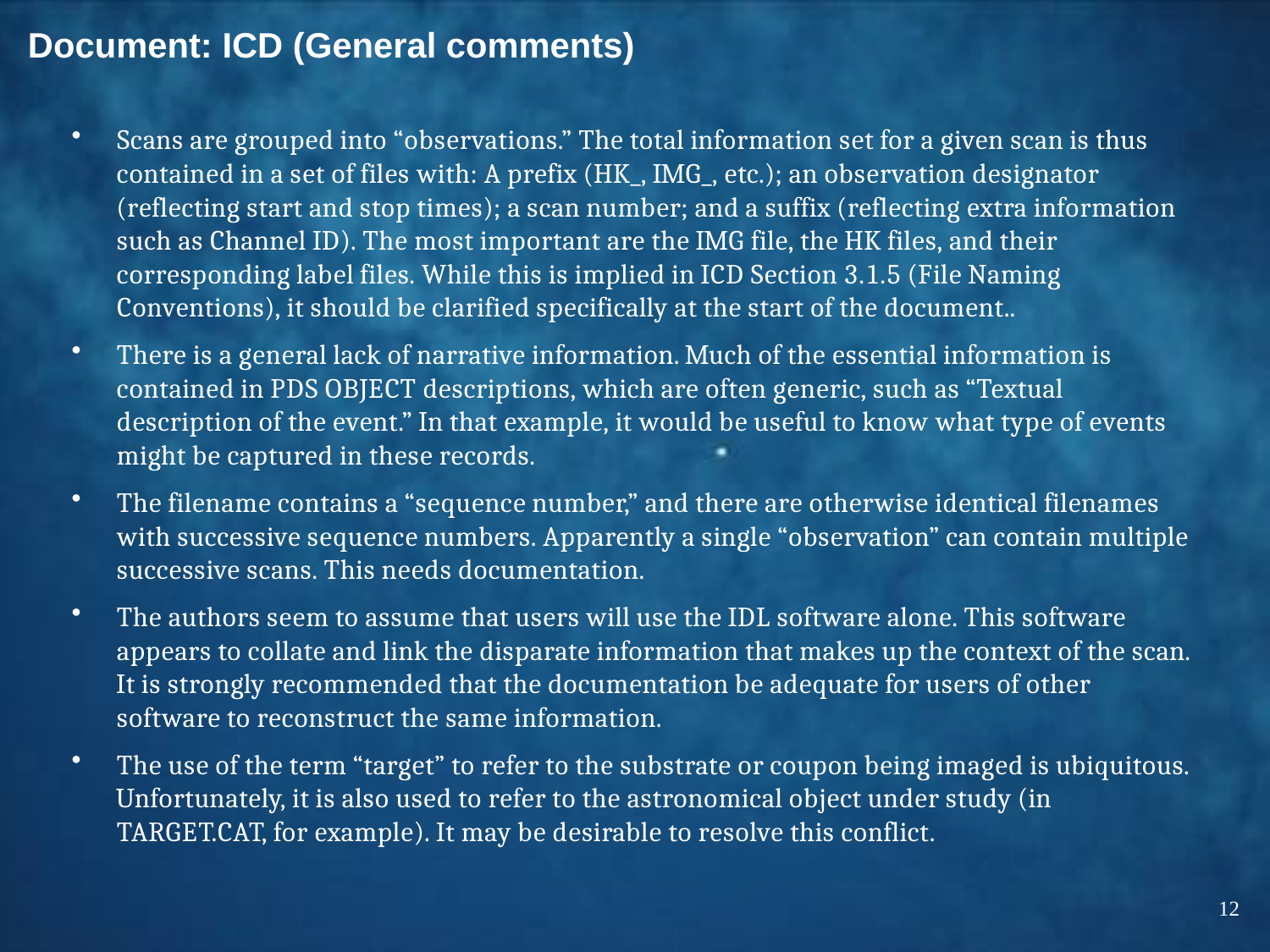

# Document: ICD (General comments)
Scans are grouped into “observations.” The total information set for a given scan is thus contained in a set of files with: A prefix (HK_, IMG_, etc.); an observation designator (reflecting start and stop times); a scan number; and a suffix (reflecting extra information such as Channel ID). The most important are the IMG file, the HK files, and their corresponding label files. While this is implied in ICD Section 3.1.5 (File Naming Conventions), it should be clarified specifically at the start of the document..
There is a general lack of narrative information. Much of the essential information is contained in PDS OBJECT descriptions, which are often generic, such as “Textual description of the event.” In that example, it would be useful to know what type of events might be captured in these records.
The filename contains a “sequence number,” and there are otherwise identical filenames with successive sequence numbers. Apparently a single “observation” can contain multiple successive scans. This needs documentation.
The authors seem to assume that users will use the IDL software alone. This software appears to collate and link the disparate information that makes up the context of the scan. It is strongly recommended that the documentation be adequate for users of other software to reconstruct the same information.
The use of the term “target” to refer to the substrate or coupon being imaged is ubiquitous. Unfortunately, it is also used to refer to the astronomical object under study (in TARGET.CAT, for example). It may be desirable to resolve this conflict.

12